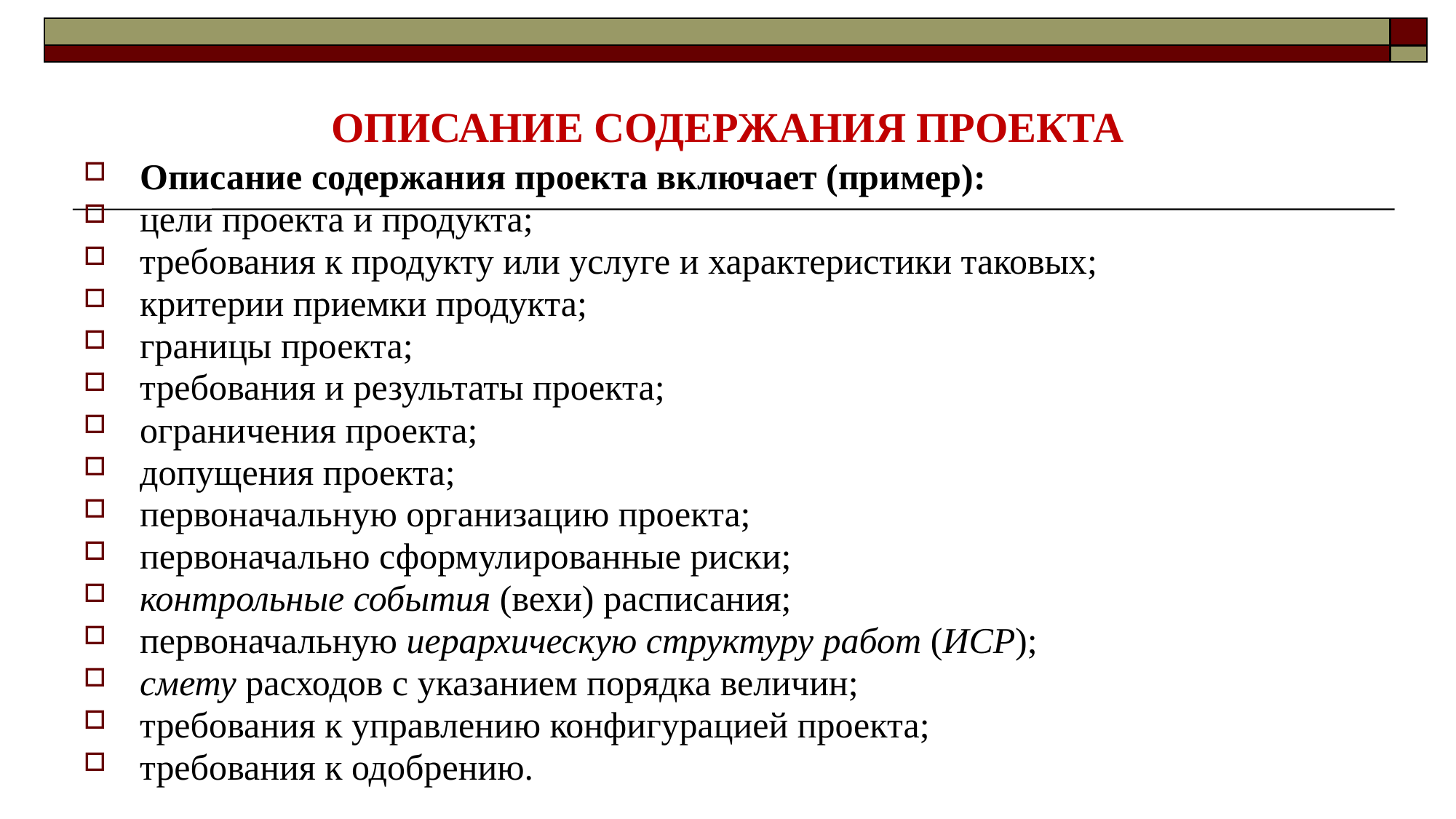

# ОПИСАНИЕ СОДЕРЖАНИЯ ПРОЕКТА
Описание содержания проекта включает (пример):
цели проекта и продукта;
требования к продукту или услуге и характеристики таковых;
критерии приемки продукта;
границы проекта;
требования и результаты проекта;
ограничения проекта;
допущения проекта;
первоначальную организацию проекта;
первоначально сформулированные риски;
контрольные события (вехи) расписания;
первоначальную иерархическую структуру работ (ИСР);
смету расходов с указанием порядка величин;
требования к управлению конфигурацией проекта;
требования к одобрению.